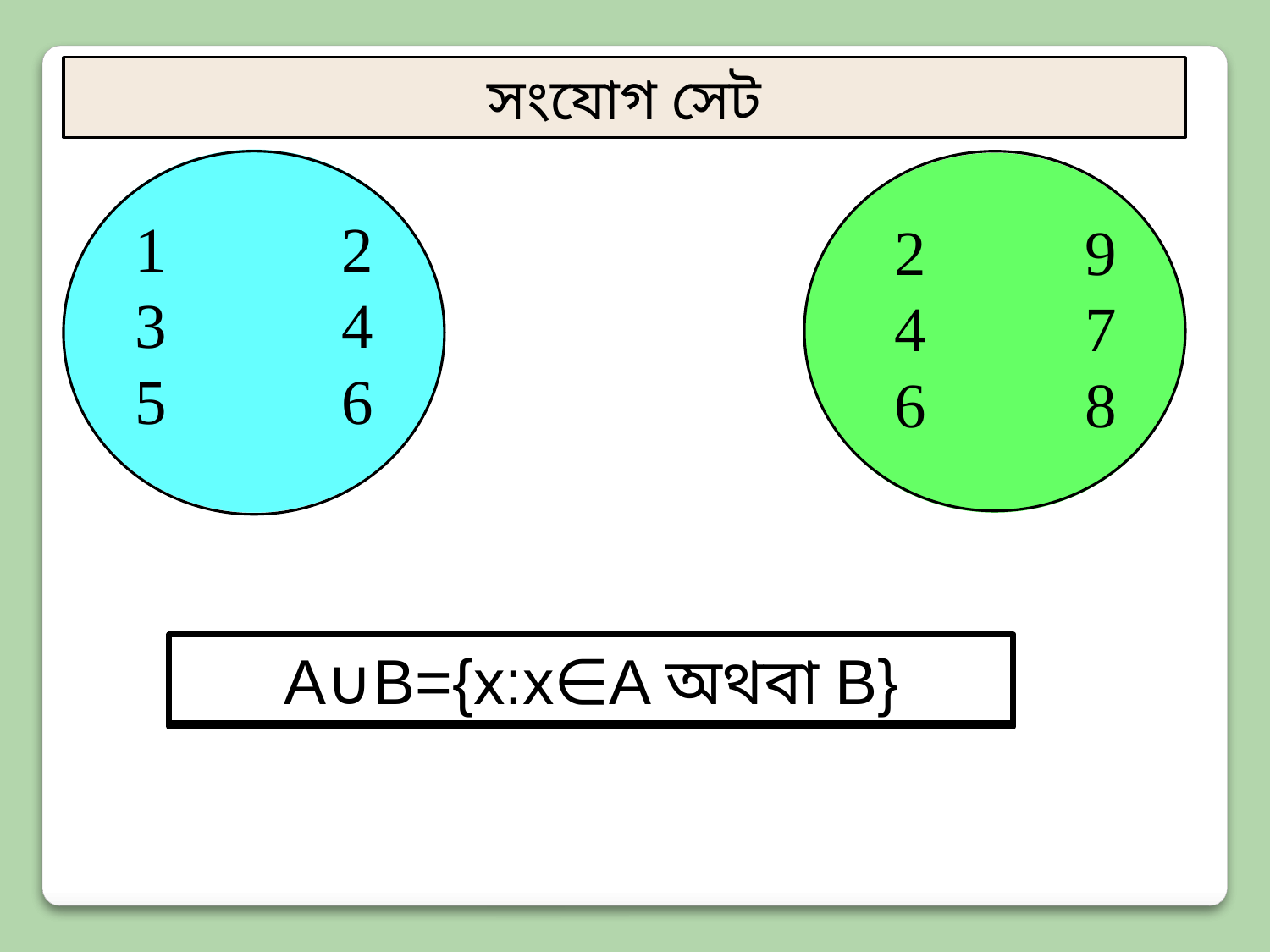

সংযোগ সেট
1           2
3           4
5           6

2          9
4          7
6          8
A∪B = { 1,2,3,4,5,6,7,8,9 }
A∪B={x:x∈A অথবা B}
সংযোগ সেটের প্রতীক ∪